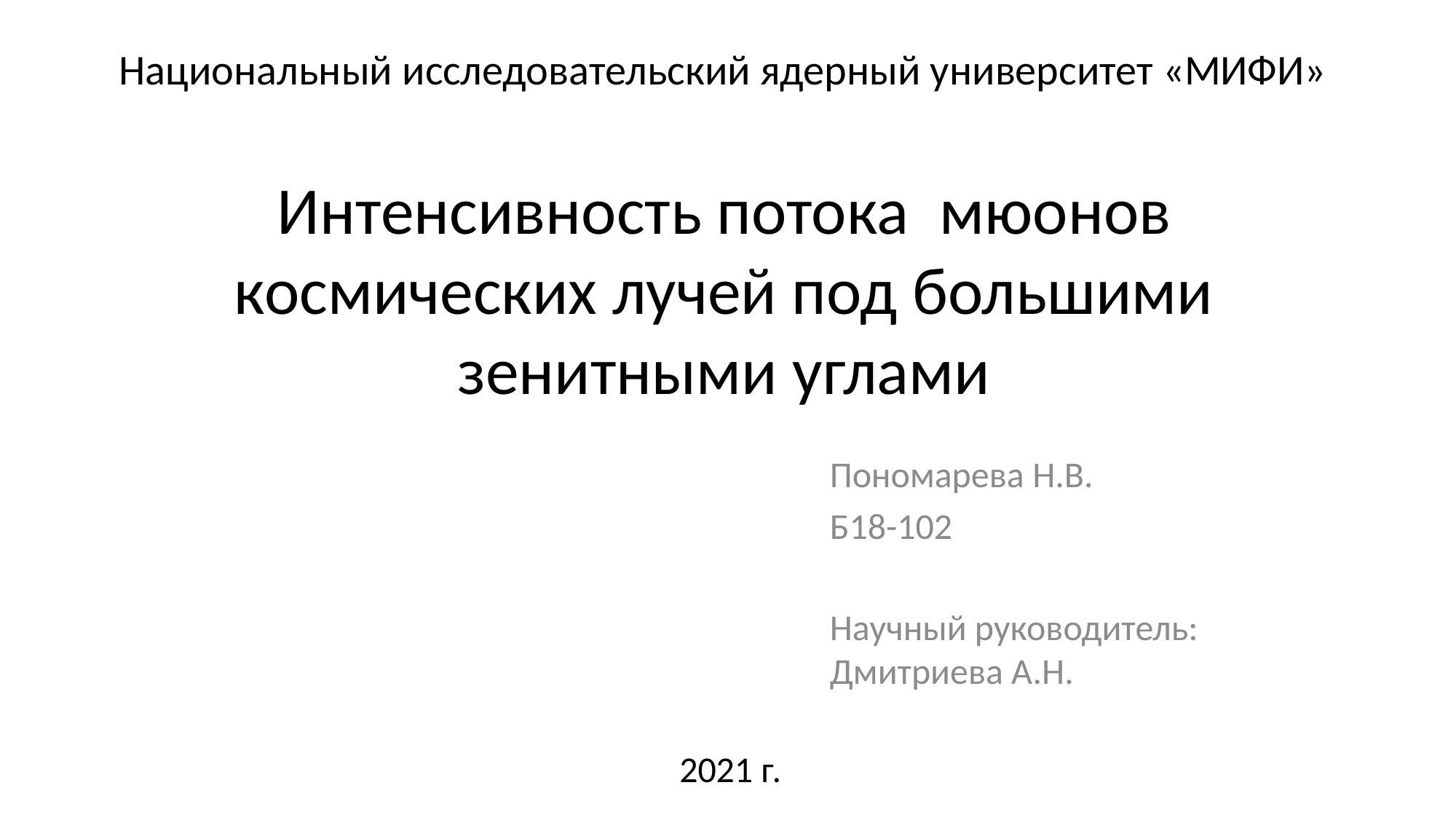

Национальный исследовательский ядерный университет «МИФИ»
# Интенсивность потока  мюонов космических лучей под большими зенитными углами
Пономарева Н.В.
Б18-102

Научный руководитель: Дмитриева А.Н.

  2021 г.